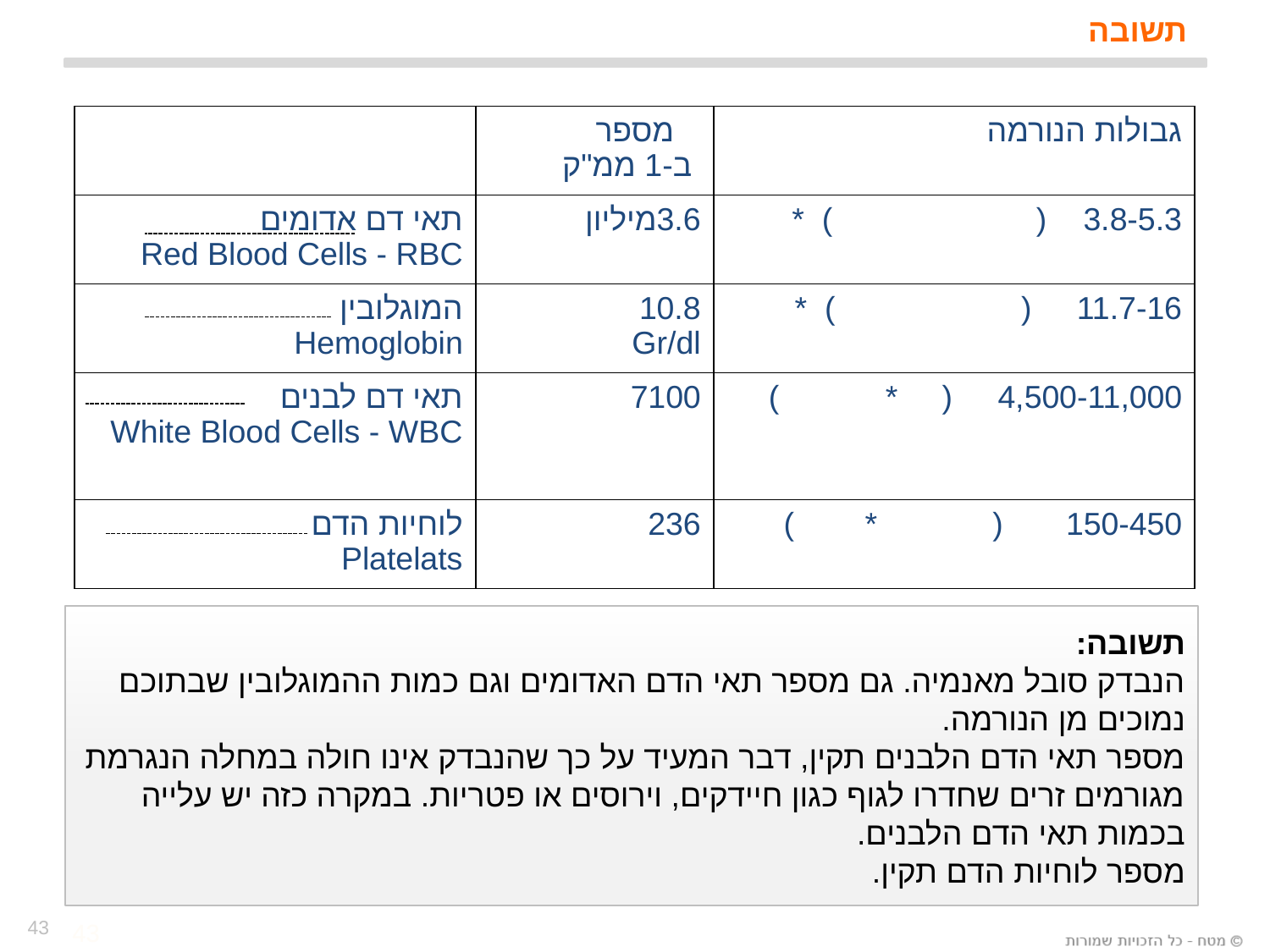

# תשובה

|  | מספר ב-1 ממ"ק | גבולות הנורמה |
| --- | --- | --- |
| תאי דם אדומים Red Blood Cells - RBC | 3.6מיליון | 3.8-5.3 ( ) \* |
| המוגלובין Hemoglobin | 10.8 Gr/dl | 11.7-16 ( ) \* |
| תאי דם לבנים White Blood Cells - WBC | 7100 | 4,500-11,000 ( \* ) |
| לוחיות הדם Platelats | 236 | 150-450 ( \* ) |

תשובה:
הנבדק סובל מאנמיה. גם מספר תאי הדם האדומים וגם כמות ההמוגלובין שבתוכם נמוכים מן הנורמה.
מספר תאי הדם הלבנים תקין, דבר המעיד על כך שהנבדק אינו חולה במחלה הנגרמת מגורמים זרים שחדרו לגוף כגון חיידקים, וירוסים או פטריות. במקרה כזה יש עלייה בכמות תאי הדם הלבנים.
מספר לוחיות הדם תקין.

43
43